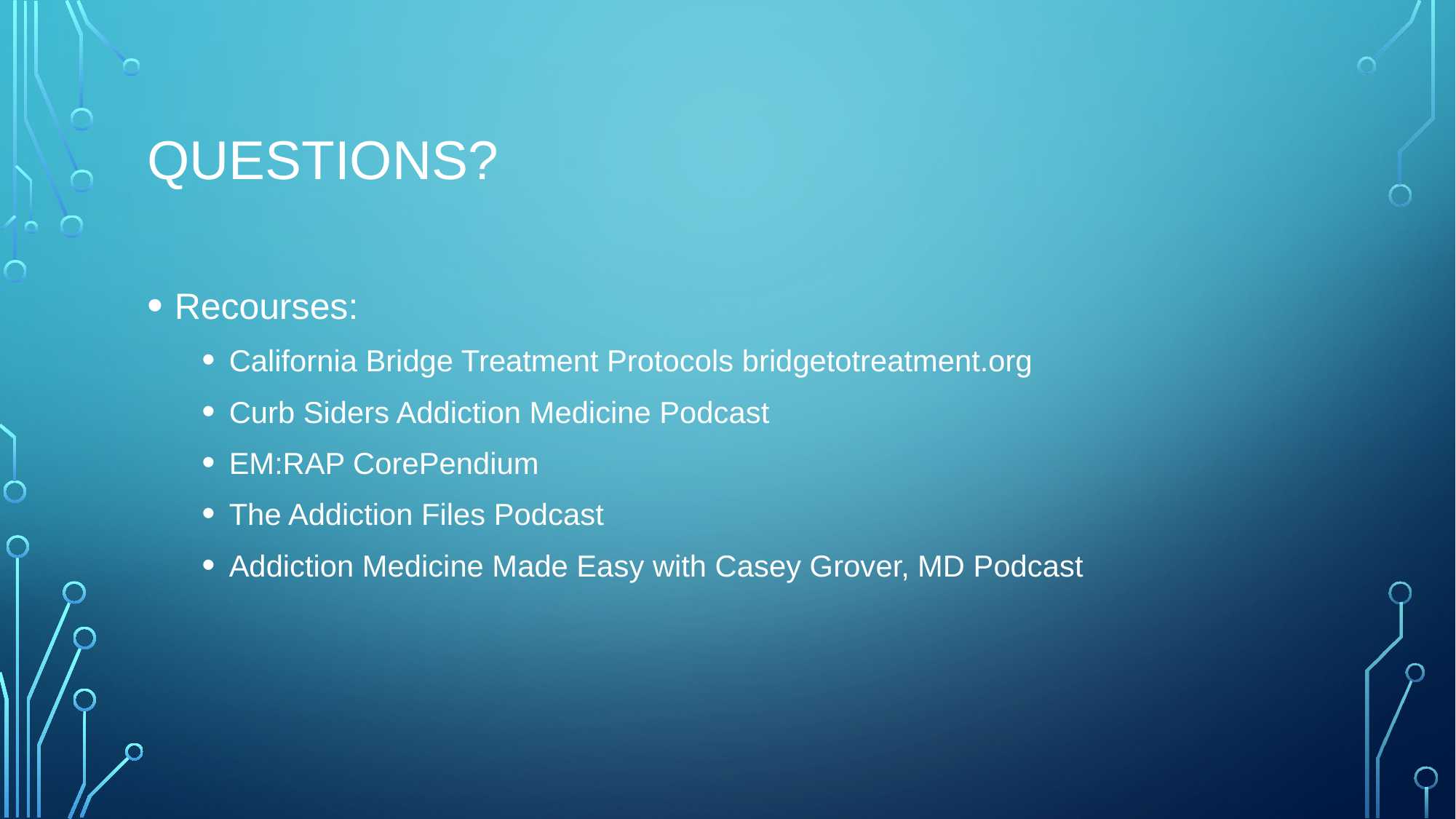

# Questions?
Recourses:
California Bridge Treatment Protocols bridgetotreatment.org
Curb Siders Addiction Medicine Podcast
EM:RAP CorePendium
The Addiction Files Podcast
Addiction Medicine Made Easy with Casey Grover, MD Podcast